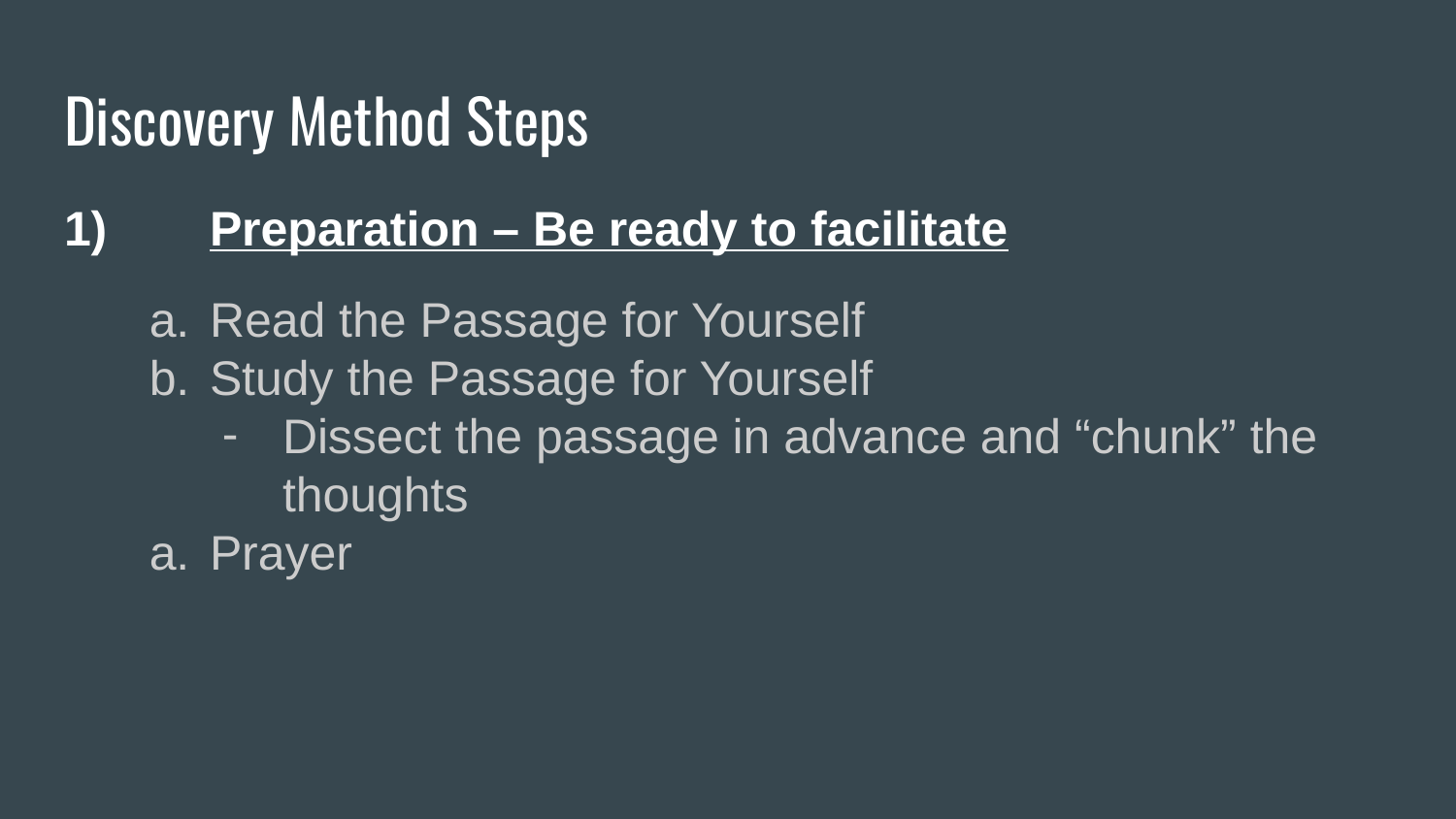

# Discovery Method Steps
1)	Preparation – Be ready to facilitate
Read the Passage for Yourself
Study the Passage for Yourself
Dissect the passage in advance and “chunk” the thoughts
Prayer